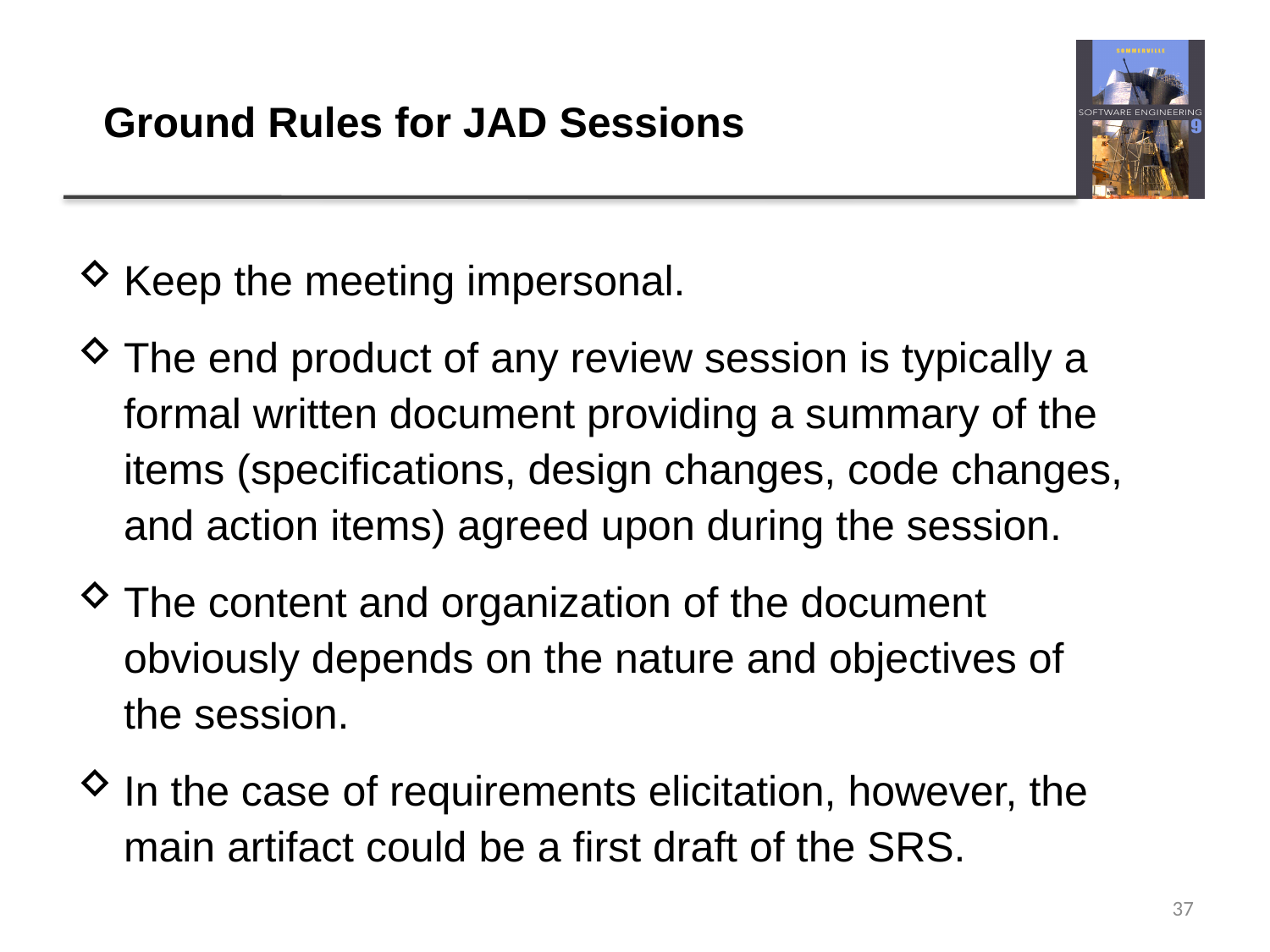

# Ground Rules for JAD Sessions
Keep the meeting impersonal.
The end product of any review session is typically a formal written document providing a summary of the items (specifications, design changes, code changes, and action items) agreed upon during the session.
The content and organization of the document obviously depends on the nature and objectives of the session.
In the case of requirements elicitation, however, the main artifact could be a first draft of the SRS.
37